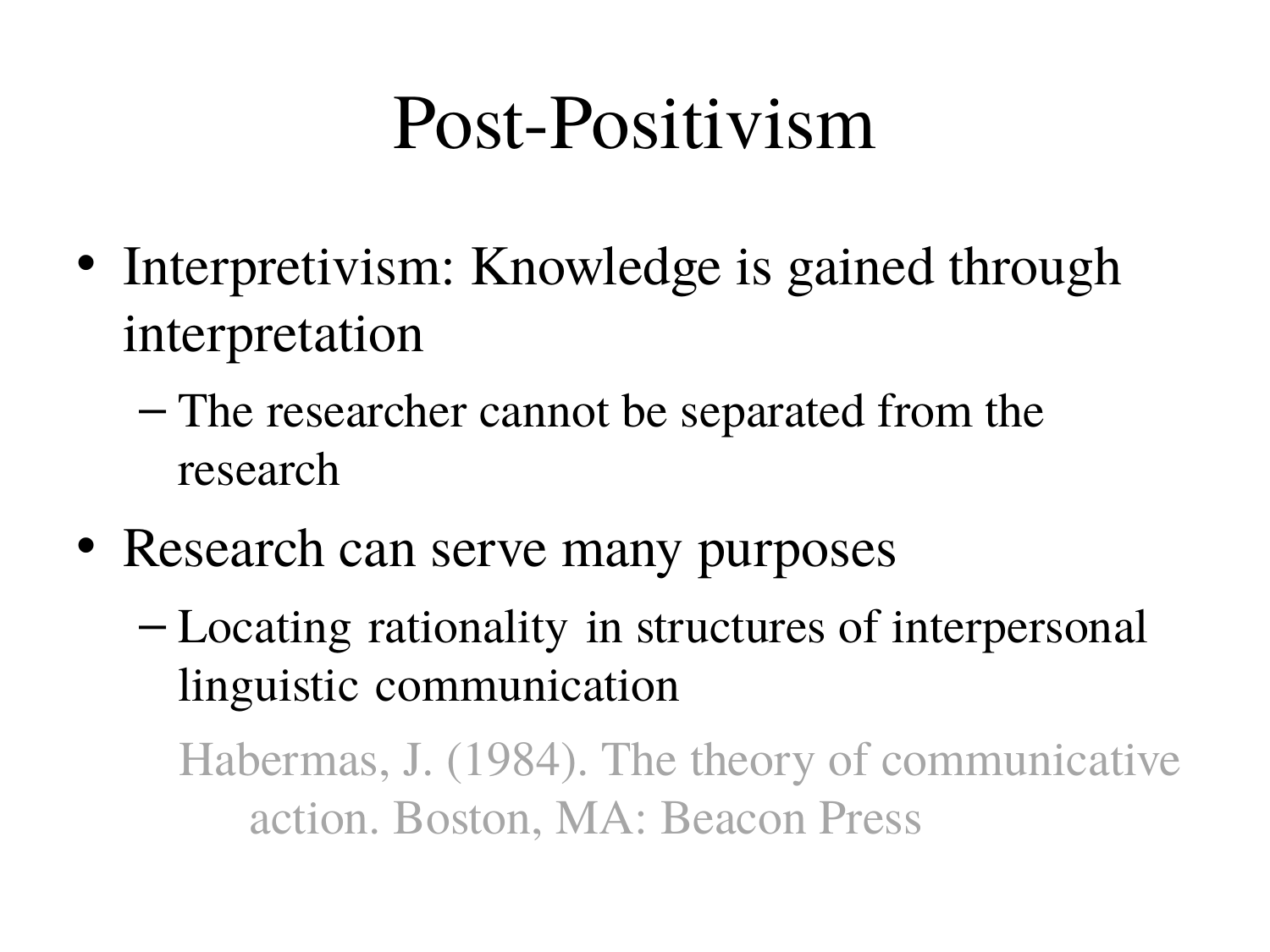

# Post-Positivism
Interpretivism: Knowledge is gained through interpretation
The researcher cannot be separated from the research
Research can serve many purposes
Locating rationality in structures of interpersonal linguistic communication
Habermas, J. (1984). The theory of communicative action. Boston, MA: Beacon Press